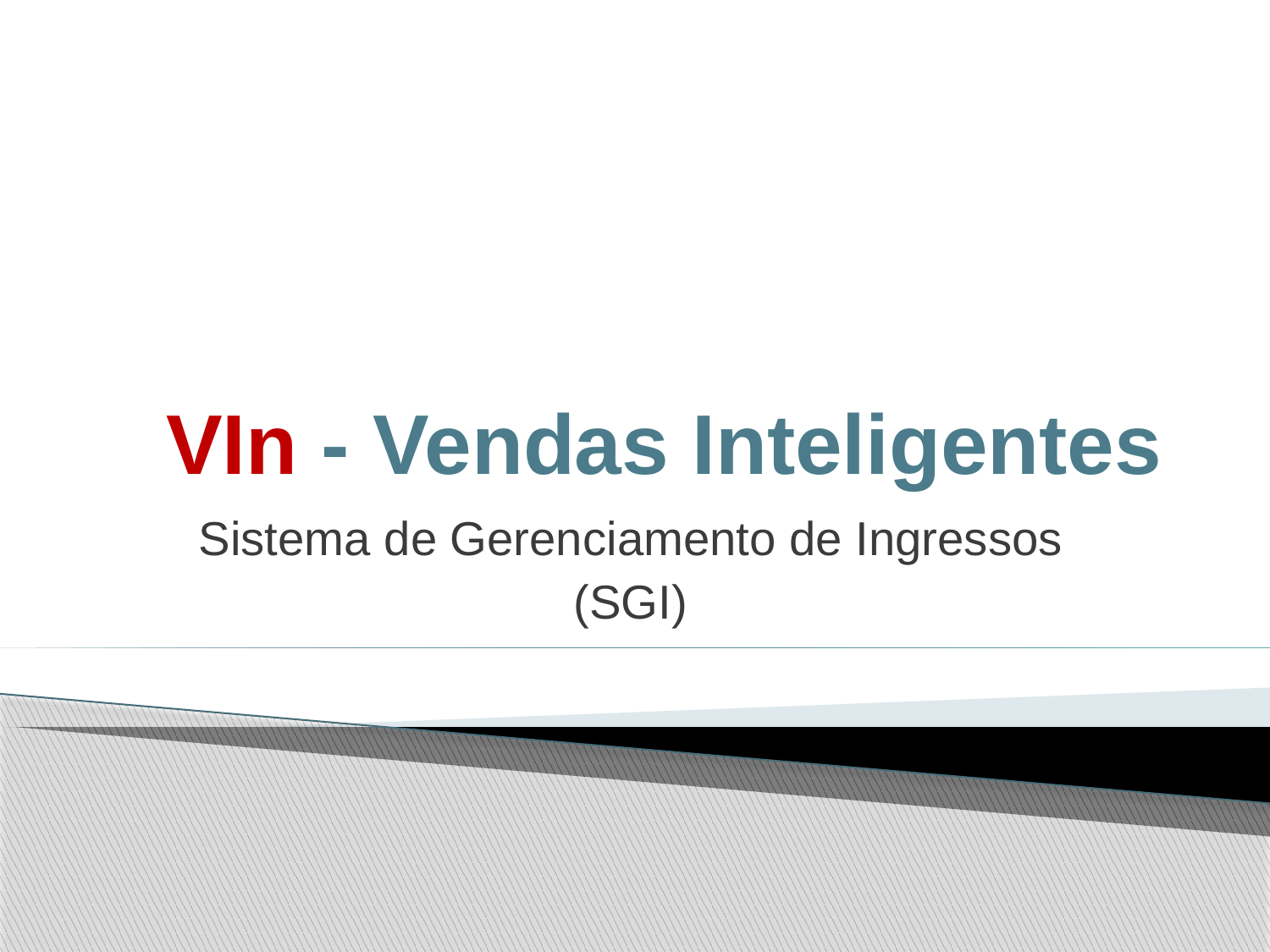

# VIn - Vendas Inteligentes
Sistema de Gerenciamento de Ingressos
(SGI)